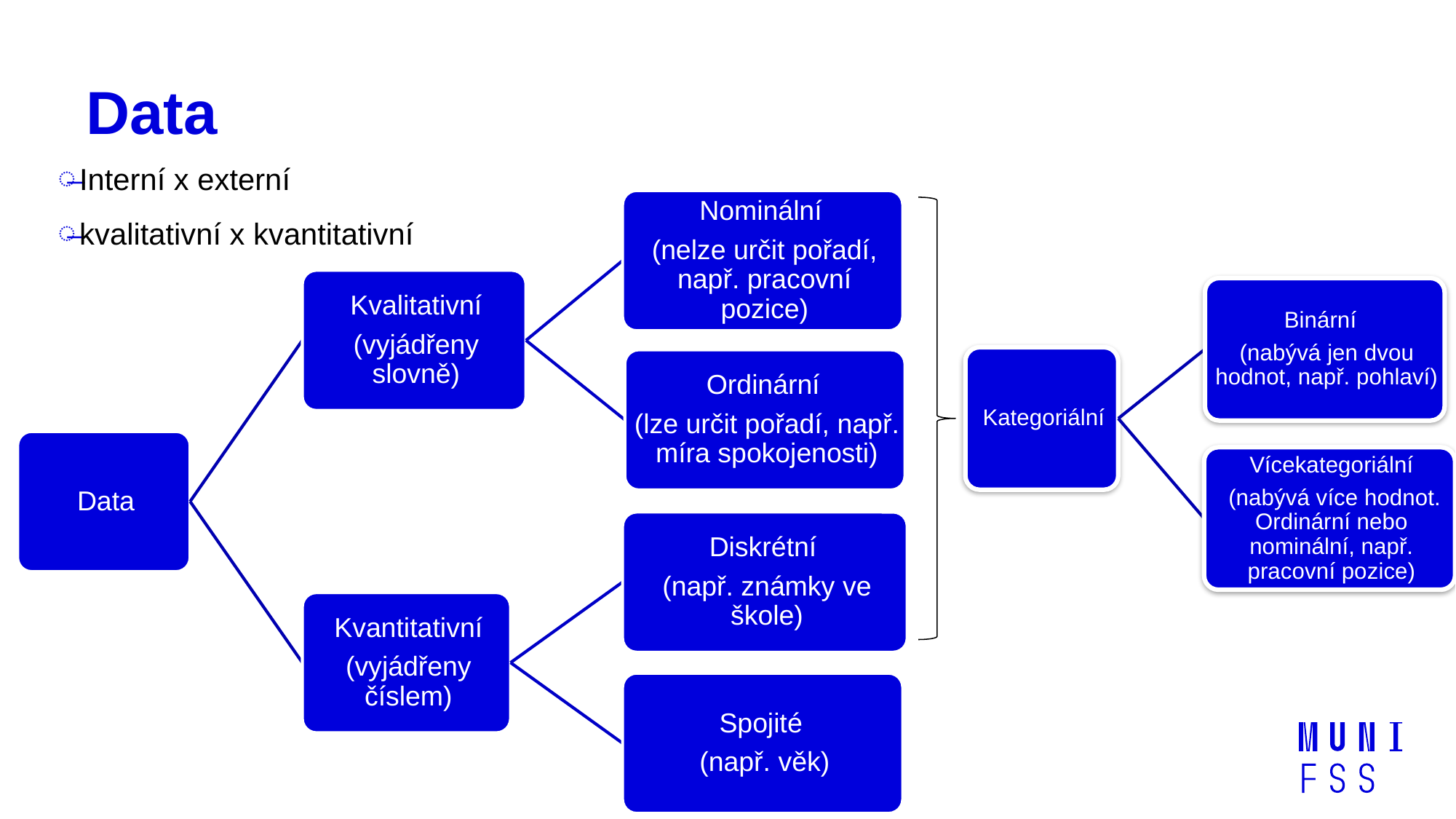

# Data
Kategoriální

Binární
(nabývá jen dvou hodnot, např. pohlaví)

Vícekategoriální
 (nabývá více hodnot. Ordinární nebo nominální, např. pracovní pozice)
Interní x externí
kvalitativní x kvantitativní

Data

Kvalitativní
(vyjádřeny slovně)

Nominální
(nelze určit pořadí, např. pracovní pozice)

Ordinární
(lze určit pořadí, např. míra spokojenosti)

Kvantitativní
(vyjádřeny číslem)

Diskrétní
(např. známky ve škole)

Spojité
(např. věk)